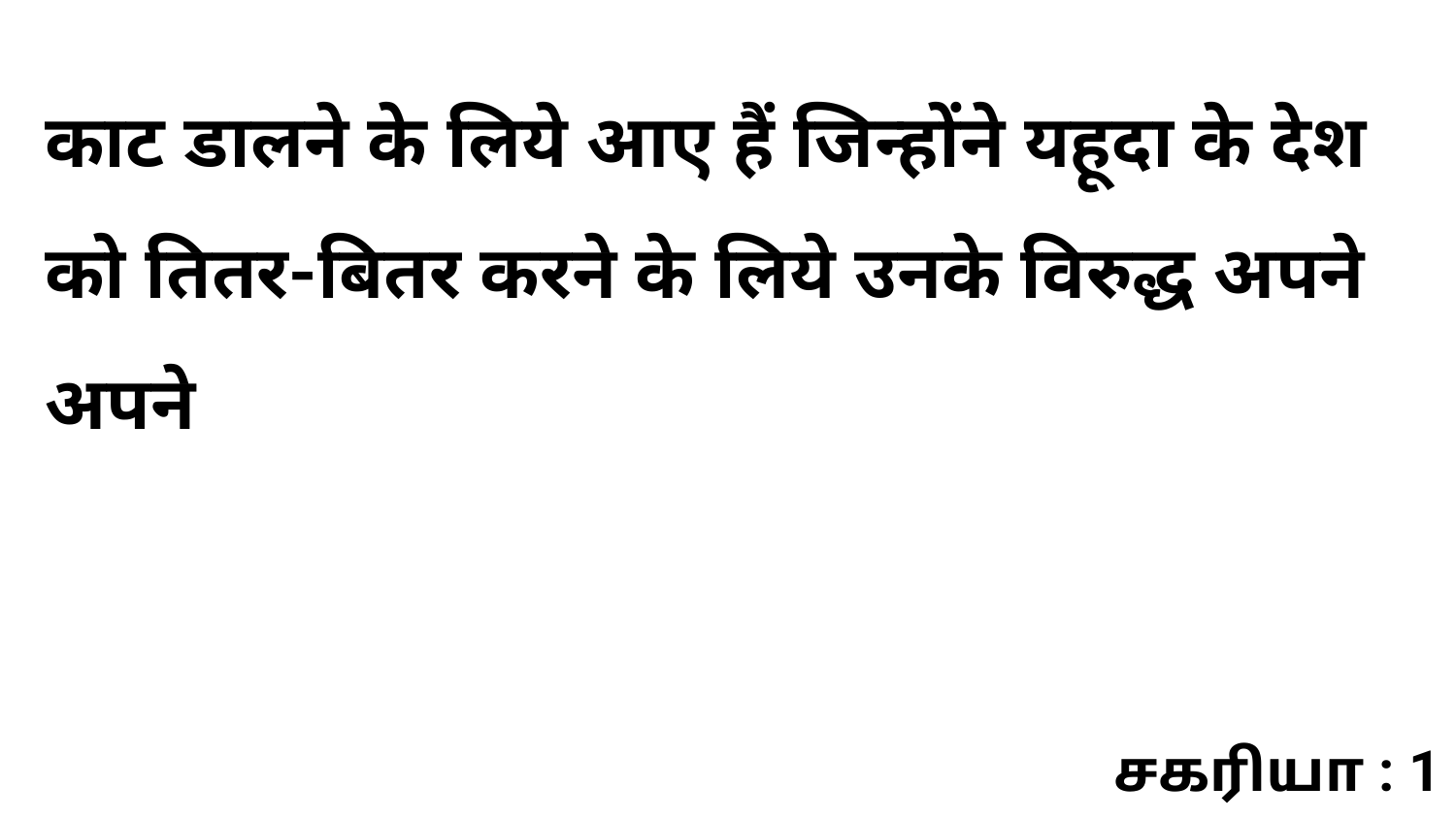

काट डालने के लिये आए हैं जिन्होंने यहूदा के देश को तितर-बितर करने के लिये उनके विरुद्ध अपने अपने
சகரியா : 1